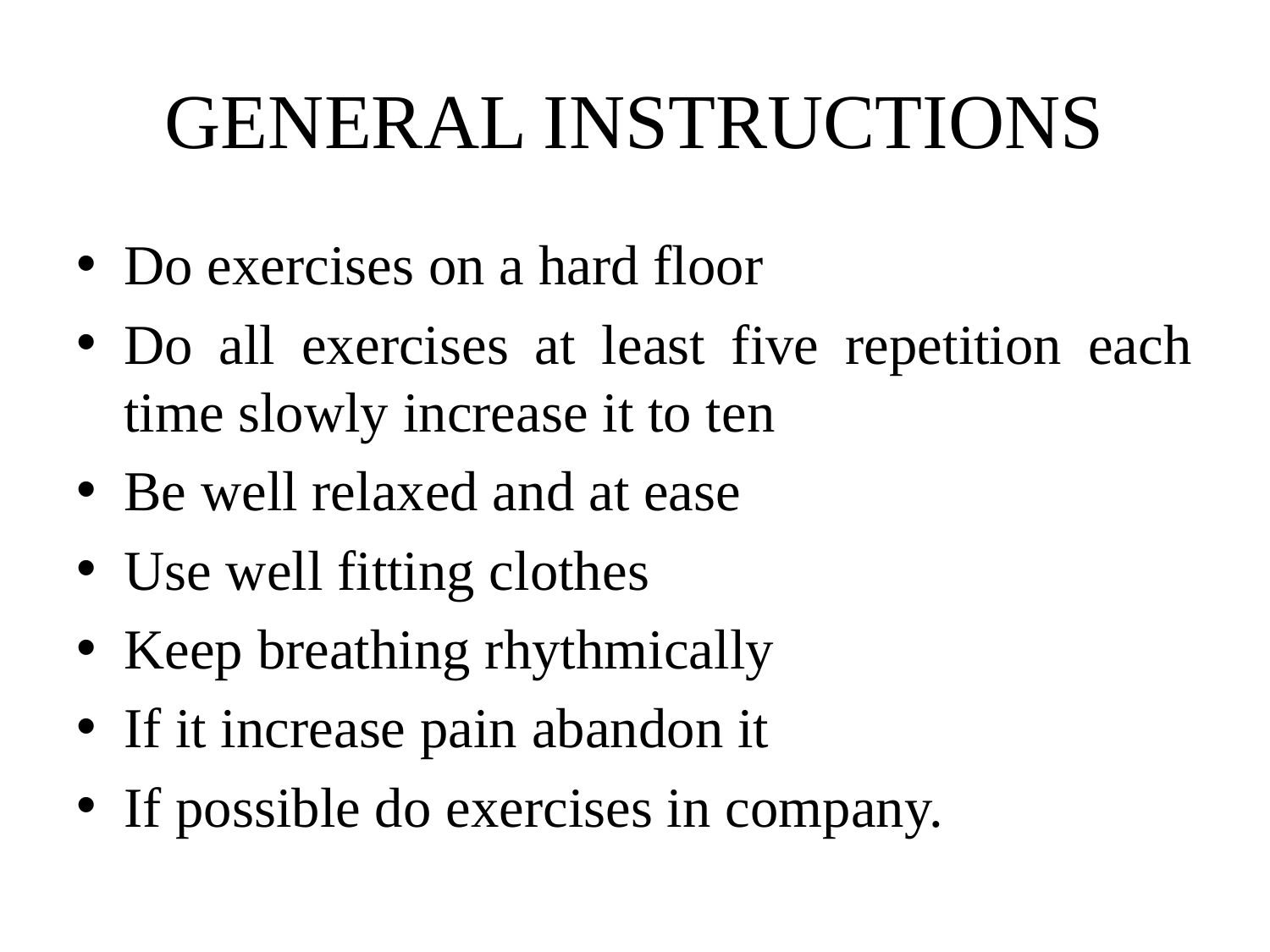

# GENERAL INSTRUCTIONS
Do exercises on a hard floor
Do all exercises at least five repetition each time slowly increase it to ten
Be well relaxed and at ease
Use well fitting clothes
Keep breathing rhythmically
If it increase pain abandon it
If possible do exercises in company.